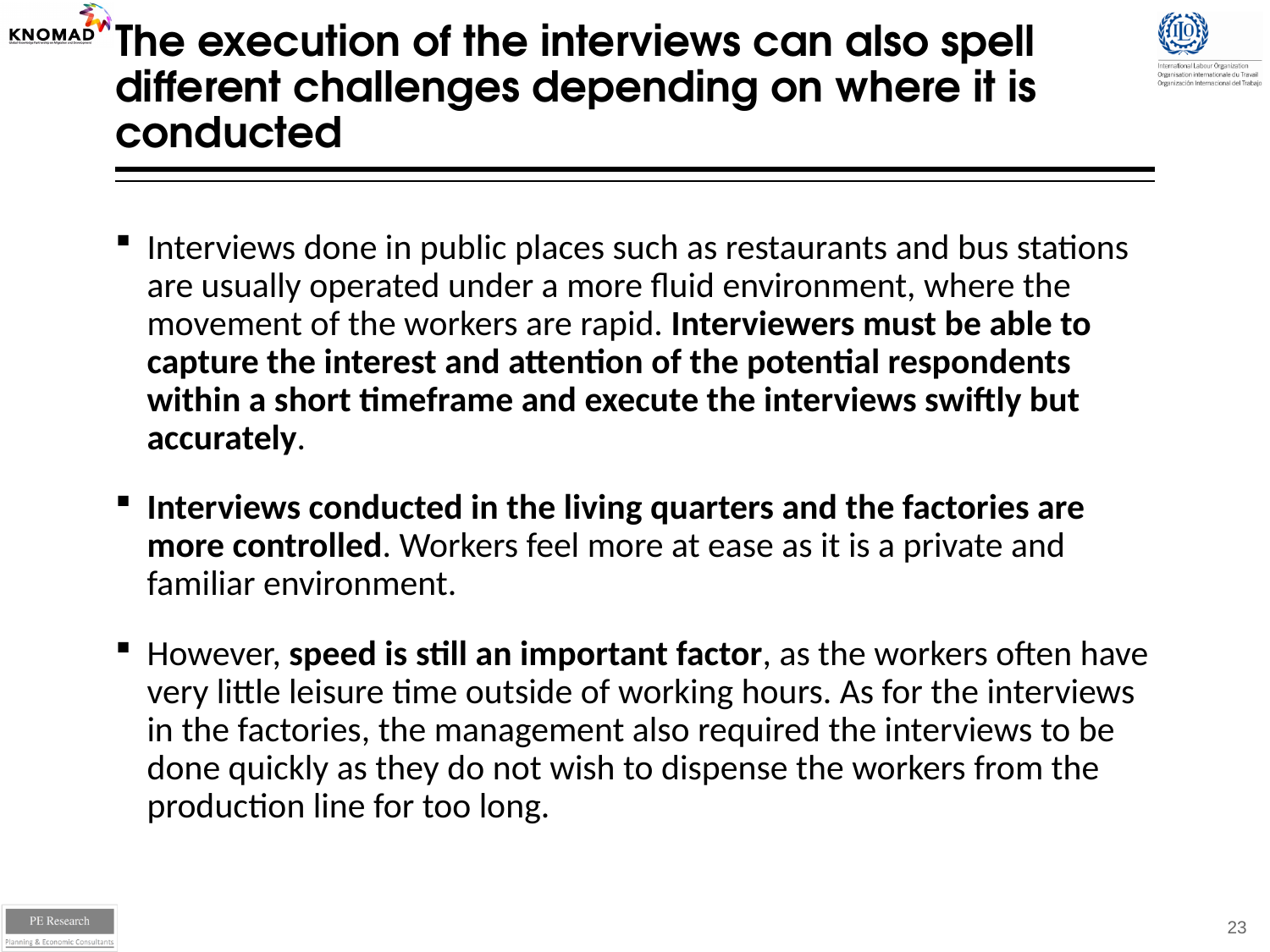

# The execution of the interviews can also spell different challenges depending on where it is conducted
Interviews done in public places such as restaurants and bus stations are usually operated under a more fluid environment, where the movement of the workers are rapid. Interviewers must be able to capture the interest and attention of the potential respondents within a short timeframe and execute the interviews swiftly but accurately.
Interviews conducted in the living quarters and the factories are more controlled. Workers feel more at ease as it is a private and familiar environment.
However, speed is still an important factor, as the workers often have very little leisure time outside of working hours. As for the interviews in the factories, the management also required the interviews to be done quickly as they do not wish to dispense the workers from the production line for too long.
23